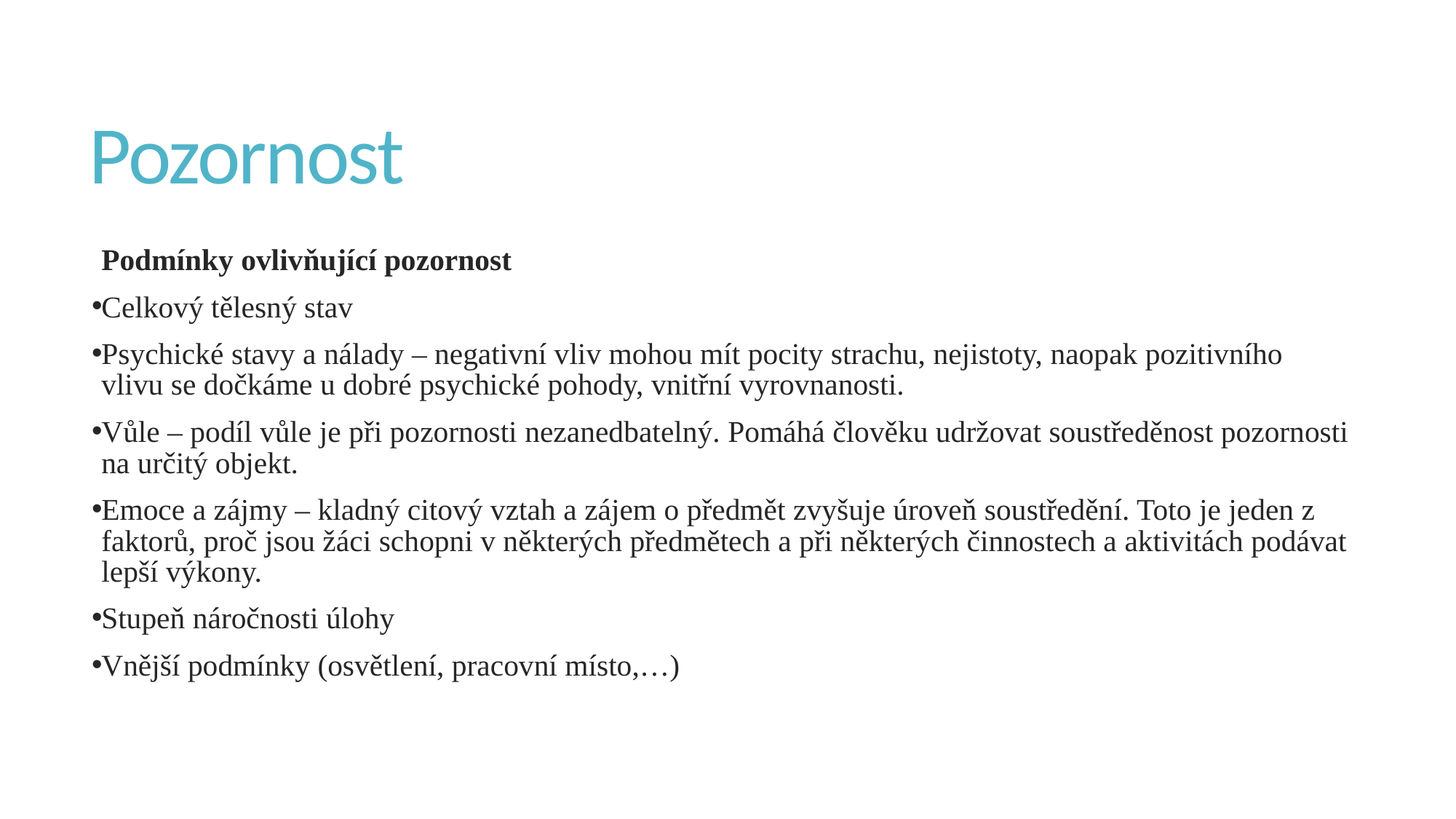

# Pozornost
Podmínky ovlivňující pozornost
Celkový tělesný stav
Psychické stavy a nálady – negativní vliv mohou mít pocity strachu, nejistoty, naopak pozitivního vlivu se dočkáme u dobré psychické pohody, vnitřní vyrovnanosti.
Vůle – podíl vůle je při pozornosti nezanedbatelný. Pomáhá člověku udržovat soustředěnost pozornosti na určitý objekt.
Emoce a zájmy – kladný citový vztah a zájem o předmět zvyšuje úroveň soustředění. Toto je jeden z faktorů, proč jsou žáci schopni v některých předmětech a při některých činnostech a aktivitách podávat lepší výkony.
Stupeň náročnosti úlohy
Vnější podmínky (osvětlení, pracovní místo,…)